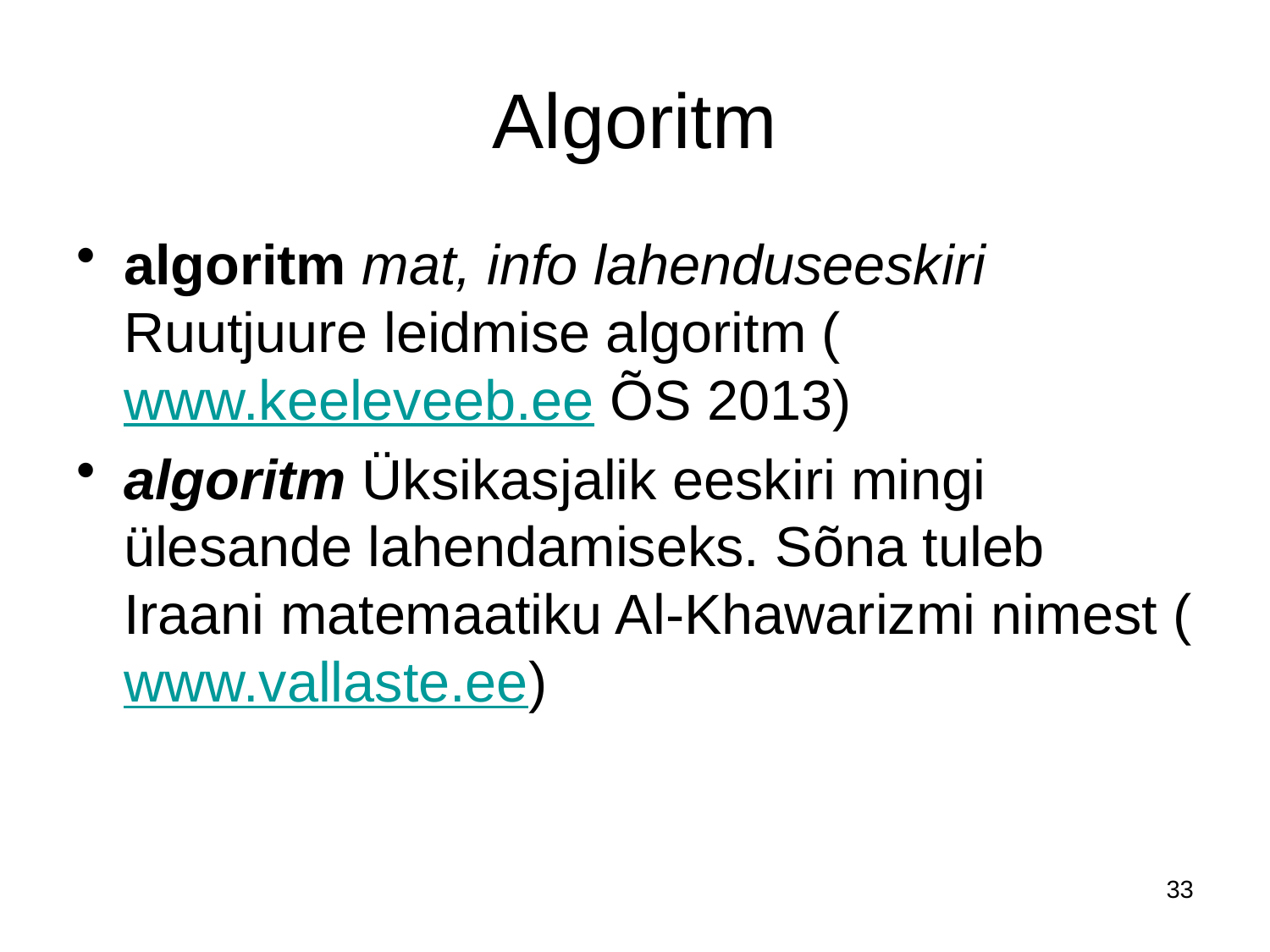

# Algoritm
algoritm mat, info lahenduseeskiri Ruutjuure leidmise algoritm (www.keeleveeb.ee ÕS 2013)
algoritm Üksikasjalik eeskiri mingi ülesande lahendamiseks. Sõna tuleb Iraani matemaatiku Al-Khawarizmi nimest (www.vallaste.ee)

33